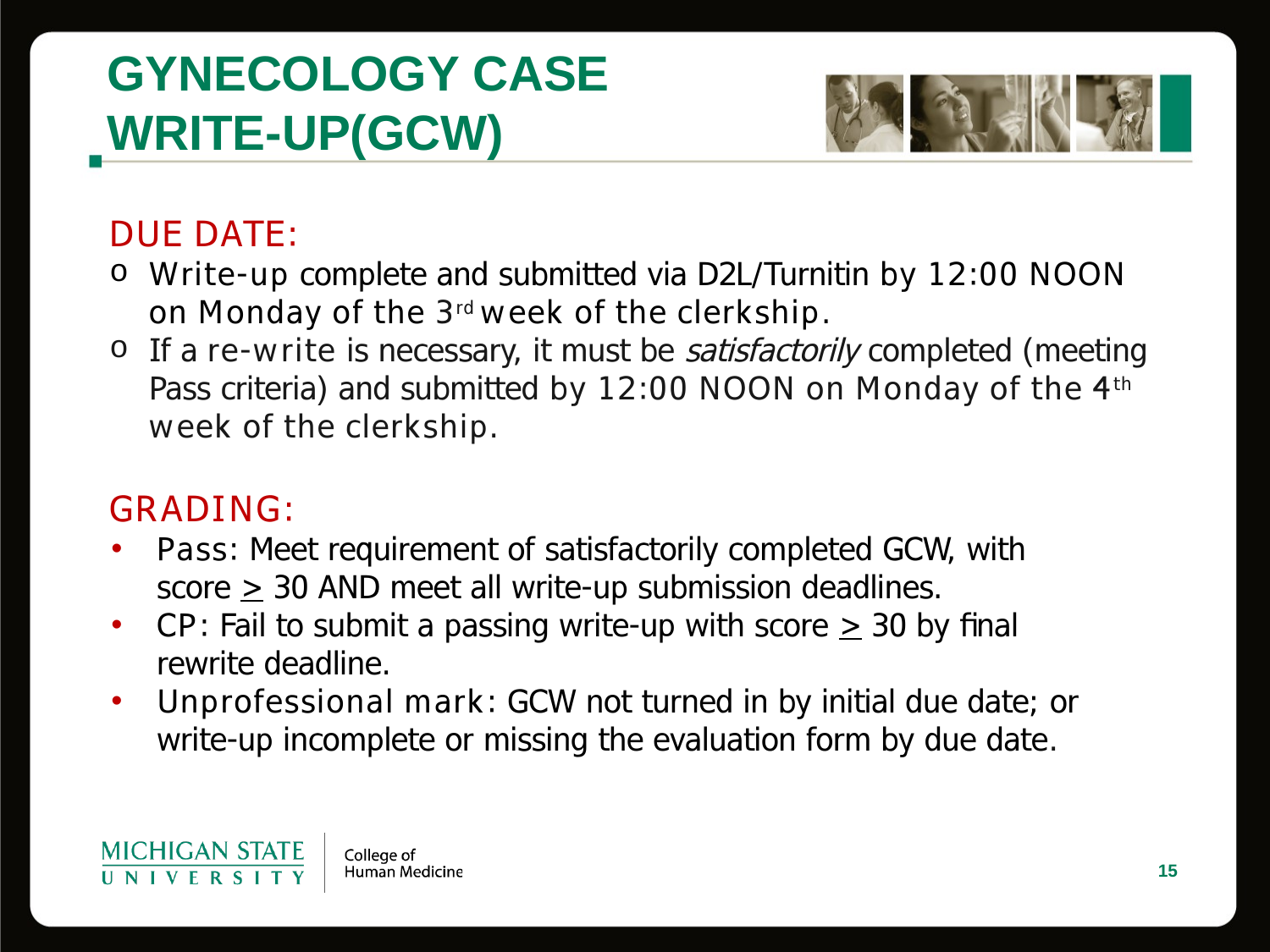

# GYNECOLOGY CASE
WRITE-UP(GCW)
DUE DATE:
Write-up complete and submitted via D2L/Turnitin by 12:00 NOON on Monday of the 3rd week of the clerkship.
If a re-write is necessary, it must be satisfactorily completed (meeting Pass criteria) and submitted by 12:00 NOON on Monday of the 4th week of the clerkship.

GRADING:
Pass: Meet requirement of satisfactorily completed GCW, with score > 30 AND meet all write-up submission deadlines.
CP: Fail to submit a passing write-up with score > 30 by final rewrite deadline.
Unprofessional mark: GCW not turned in by initial due date; or write-up incomplete or missing the evaluation form by due date.
15